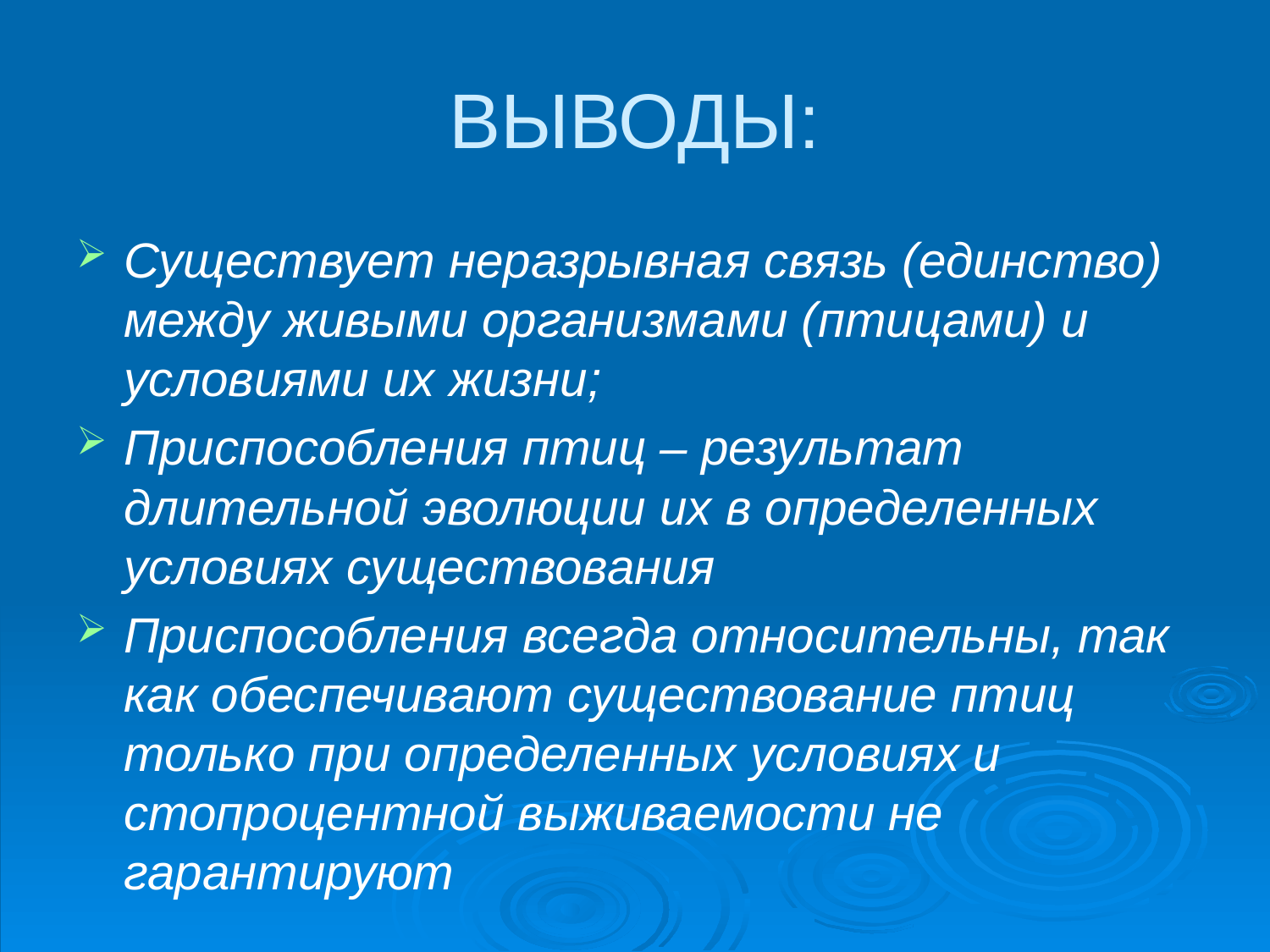

# ВЫВОДЫ:
Существует неразрывная связь (единство) между живыми организмами (птицами) и условиями их жизни;
Приспособления птиц – результат длительной эволюции их в определенных условиях существования
Приспособления всегда относительны, так как обеспечивают существование птиц только при определенных условиях и стопроцентной выживаемости не гарантируют